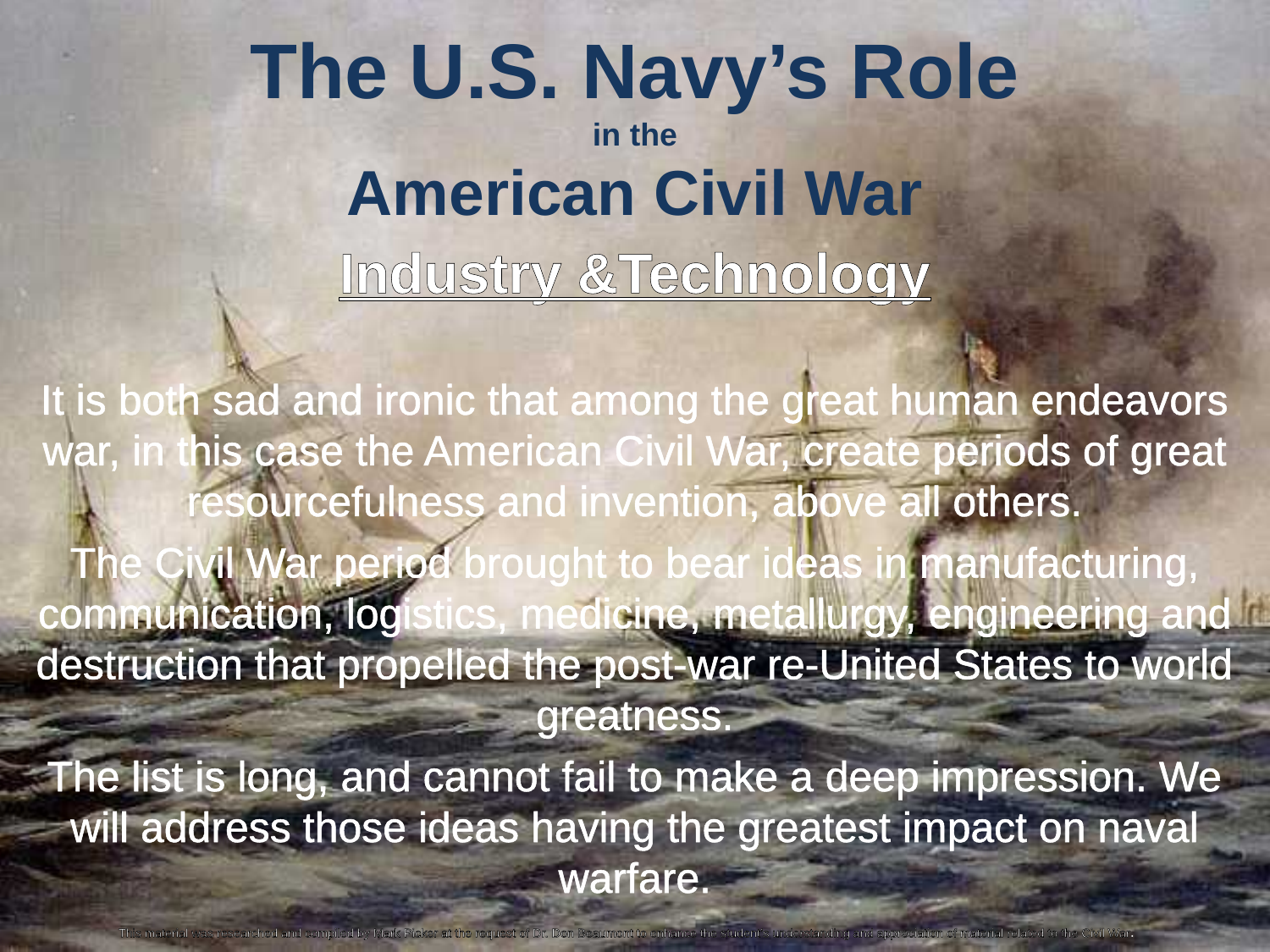

The U.S. Navy’s Role
in the
American Civil War
Industry &Technology

It is both sad and ironic that among the great human endeavors war, in this case the American Civil War, create periods of great resourcefulness and invention, above all others.
The Civil War period brought to bear ideas in manufacturing, communication, logistics, medicine, metallurgy, engineering and destruction that propelled the post-war re-United States to world greatness.
The list is long, and cannot fail to make a deep impression. We will address those ideas having the greatest impact on naval warfare.
This material was researched and compiled by Mark Picker at the request of Dr. Don Beaumont to enhance the student’s understanding and appreciation of material related to the Civil War.